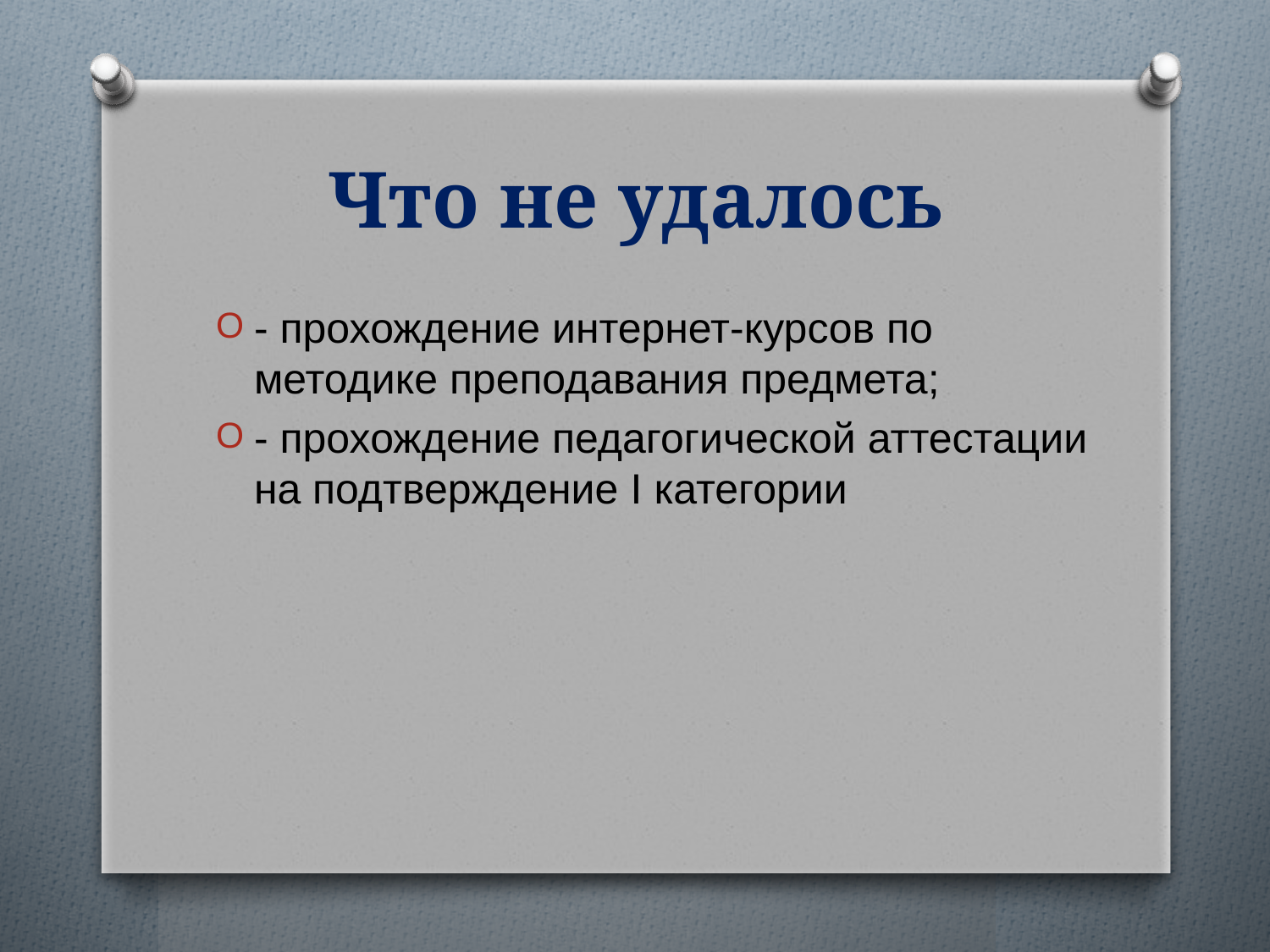

# Что не удалось
- прохождение интернет-курсов по методике преподавания предмета;
- прохождение педагогической аттестации на подтверждение I категории